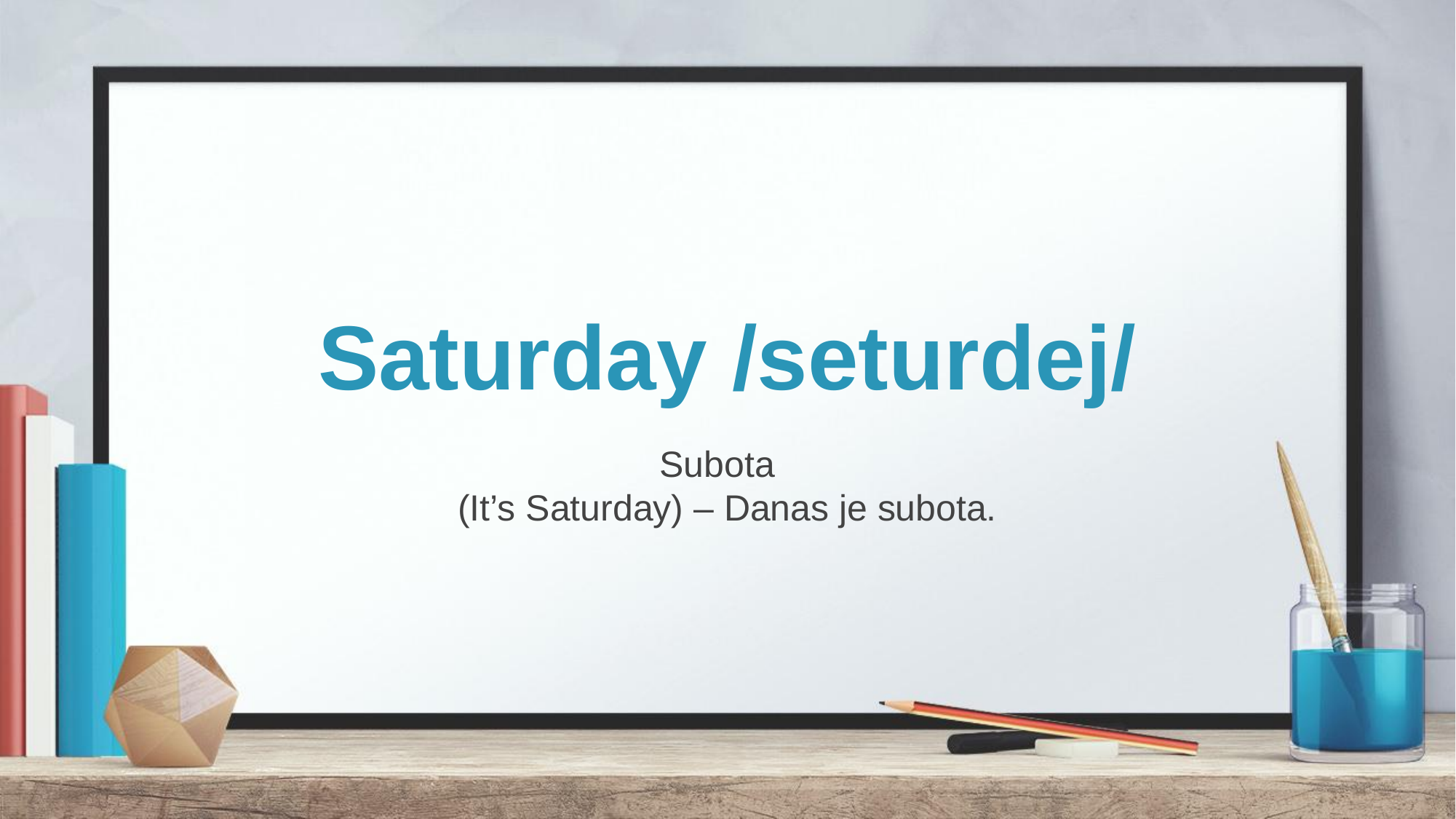

# Saturday /seturdej/
Subota
(It’s Saturday) – Danas je subota.